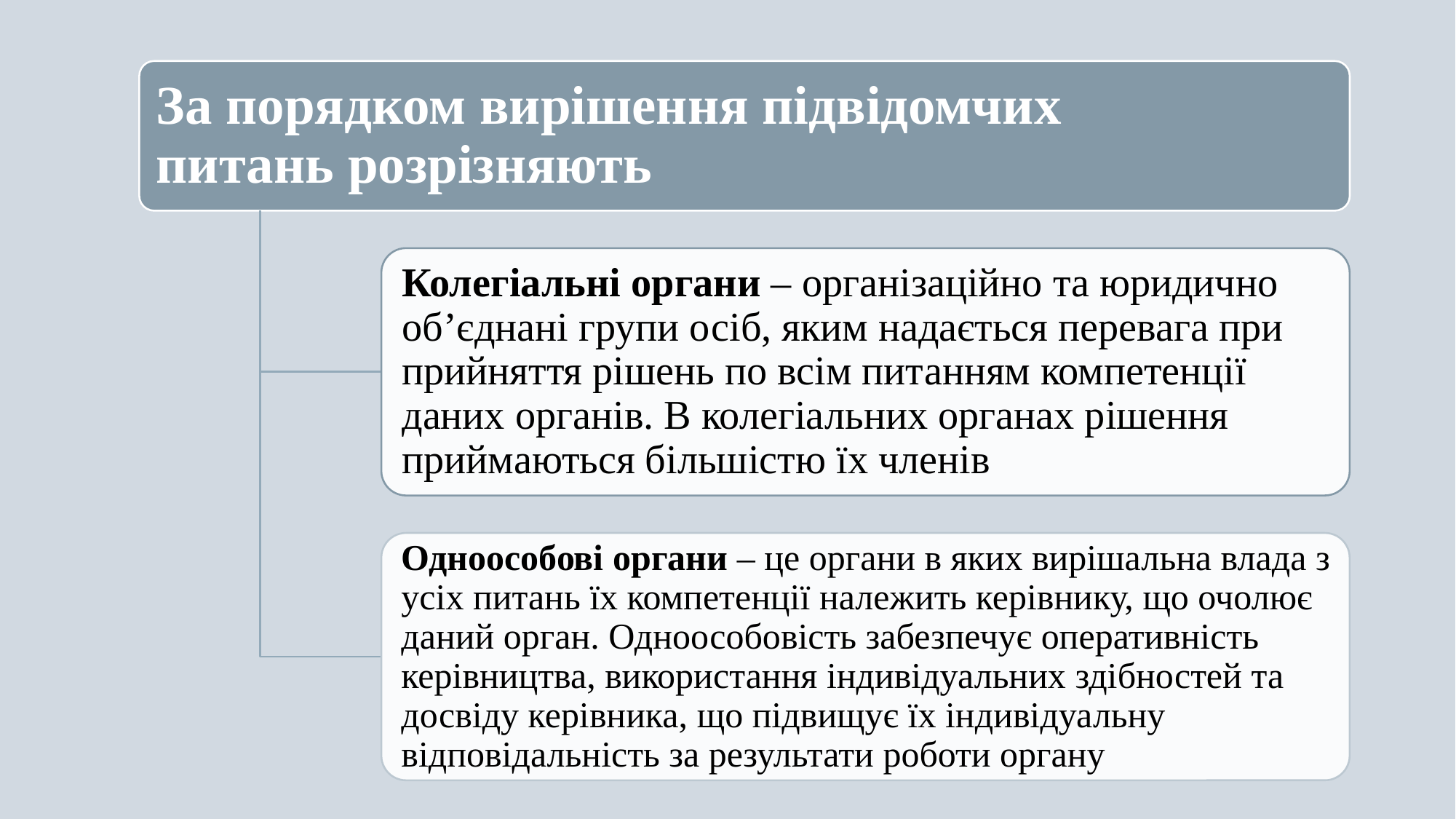

За порядком вирішення підвідомчих
питань розрізняють
Колегіальні органи – організаційно та юридично об’єднані групи осіб, яким надається перевага при прийняття рішень по всім питанням компетенції даних органів. В колегіальних органах рішення приймаються більшістю їх членів
Одноособові органи – це органи в яких вирішальна влада з усіх питань їх компетенції належить керівнику, що очолює даний орган. Одноособовість забезпечує оперативність керівництва, використання індивідуальних здібностей та досвіду керівника, що підвищує їх індивідуальну відповідальність за результати роботи органу